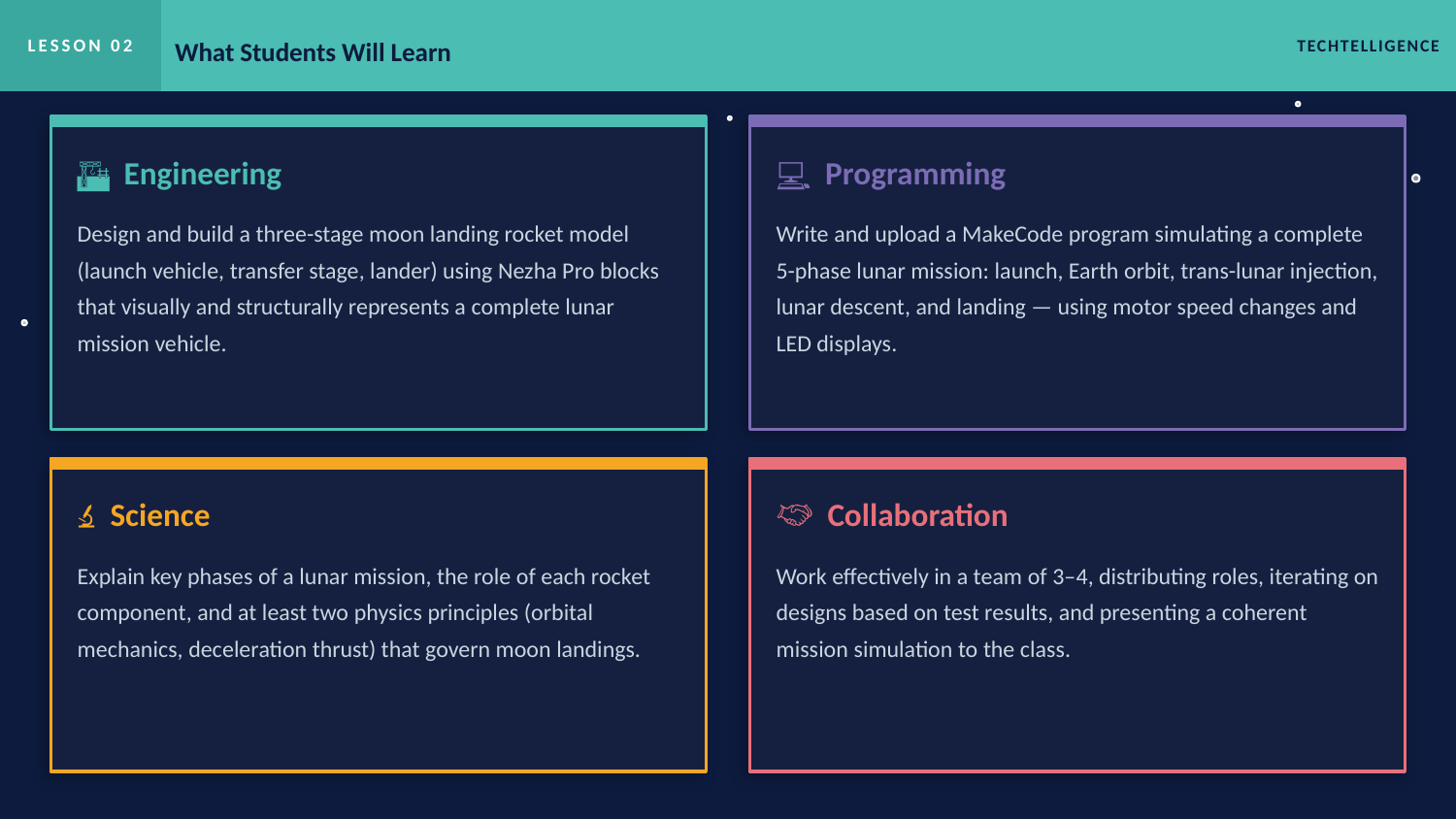

LESSON 02
What Students Will Learn
TECHTELLIGENCE

🏗  Engineering
💻  Programming

Design and build a three-stage moon landing rocket model (launch vehicle, transfer stage, lander) using Nezha Pro blocks that visually and structurally represents a complete lunar mission vehicle.
Write and upload a MakeCode program simulating a complete 5-phase lunar mission: launch, Earth orbit, trans-lunar injection, lunar descent, and landing — using motor speed changes and LED displays.

🔬  Science
🤝  Collaboration
Explain key phases of a lunar mission, the role of each rocket component, and at least two physics principles (orbital mechanics, deceleration thrust) that govern moon landings.
Work effectively in a team of 3–4, distributing roles, iterating on designs based on test results, and presenting a coherent mission simulation to the class.